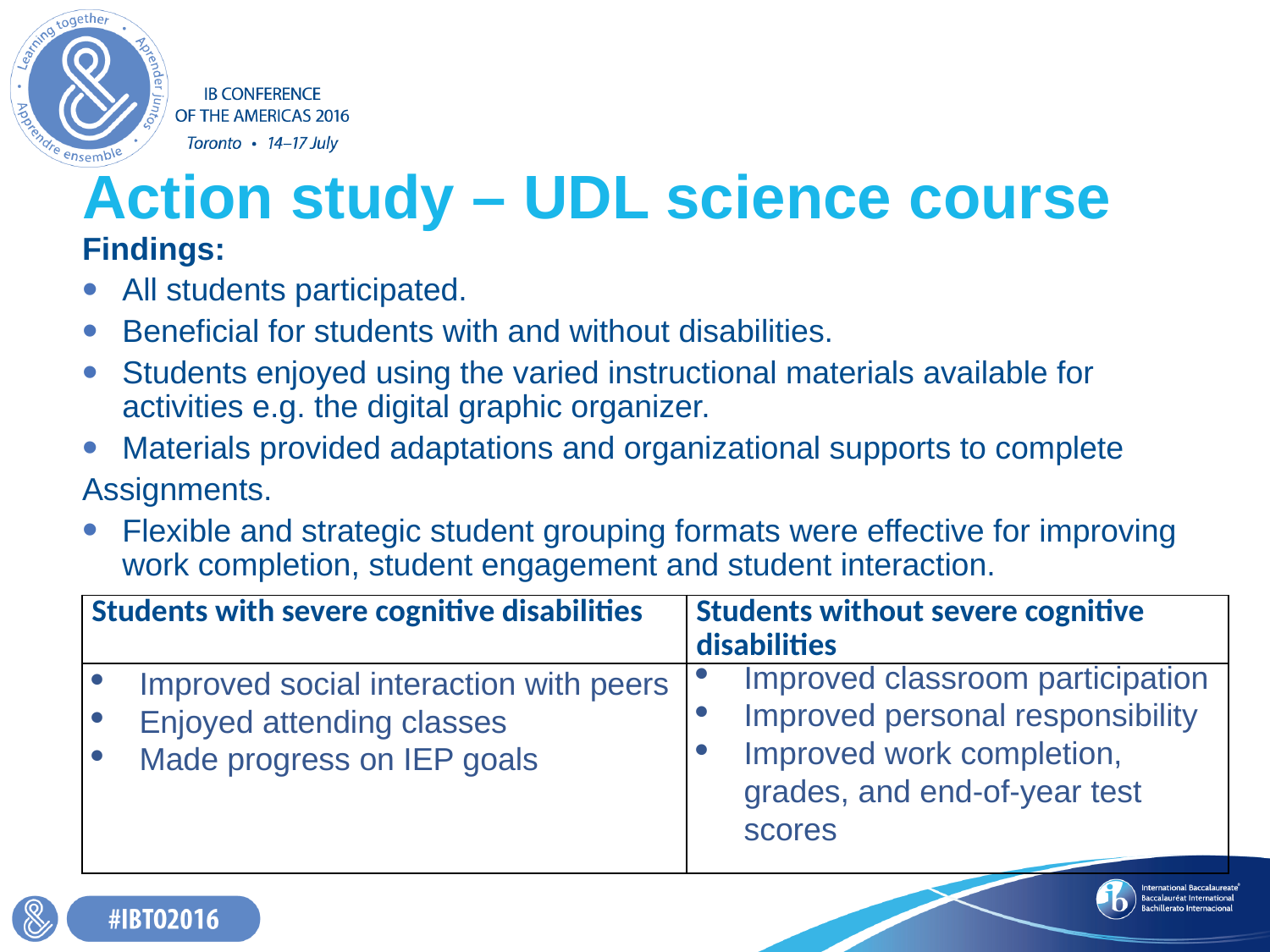

# Action study – UDL science course
Findings:
All students participated.
Beneficial for students with and without disabilities.
Students enjoyed using the varied instructional materials available for activities e.g. the digital graphic organizer.
Materials provided adaptations and organizational supports to complete
Assignments.
Flexible and strategic student grouping formats were effective for improving work completion, student engagement and student interaction.

| Students with severe cognitive disabilities | Students without severe cognitive disabilities |
| --- | --- |
| Improved social interaction with peers Enjoyed attending classes Made progress on IEP goals | Improved classroom participation Improved personal responsibility Improved work completion, grades, and end-of-year test scores |